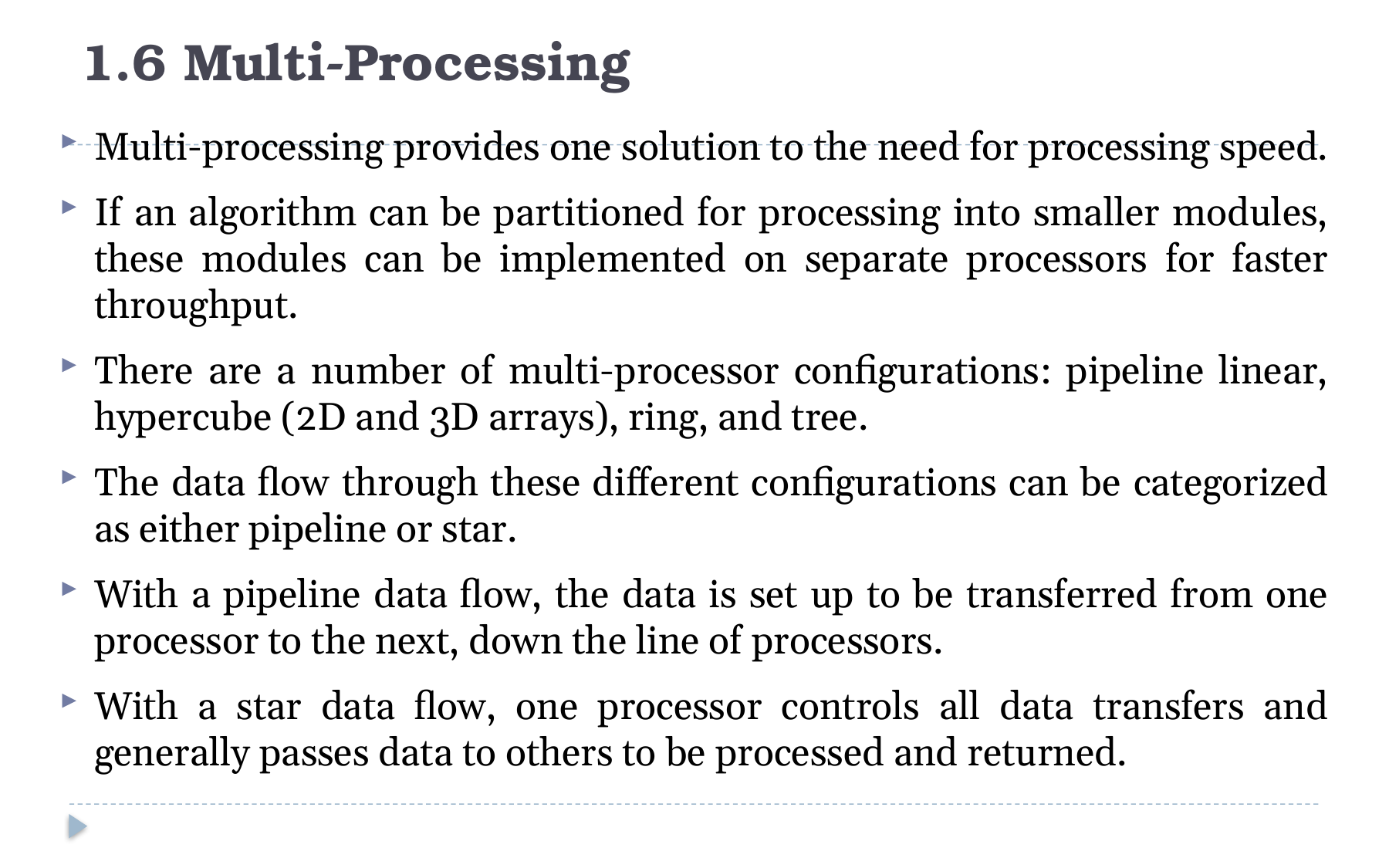

# 1.6 Multi-Processing
Multi-processing provides one solution to the need for processing speed.
If an algorithm can be partitioned for processing into smaller modules, these modules can be implemented on separate processors for faster throughput.
There are a number of multi-processor configurations: pipeline linear, hypercube (2D and 3D arrays), ring, and tree.
The data flow through these different configurations can be categorized as either pipeline or star.
With a pipeline data flow, the data is set up to be transferred from one processor to the next, down the line of processors.
With a star data flow, one processor controls all data transfers and generally passes data to others to be processed and returned.